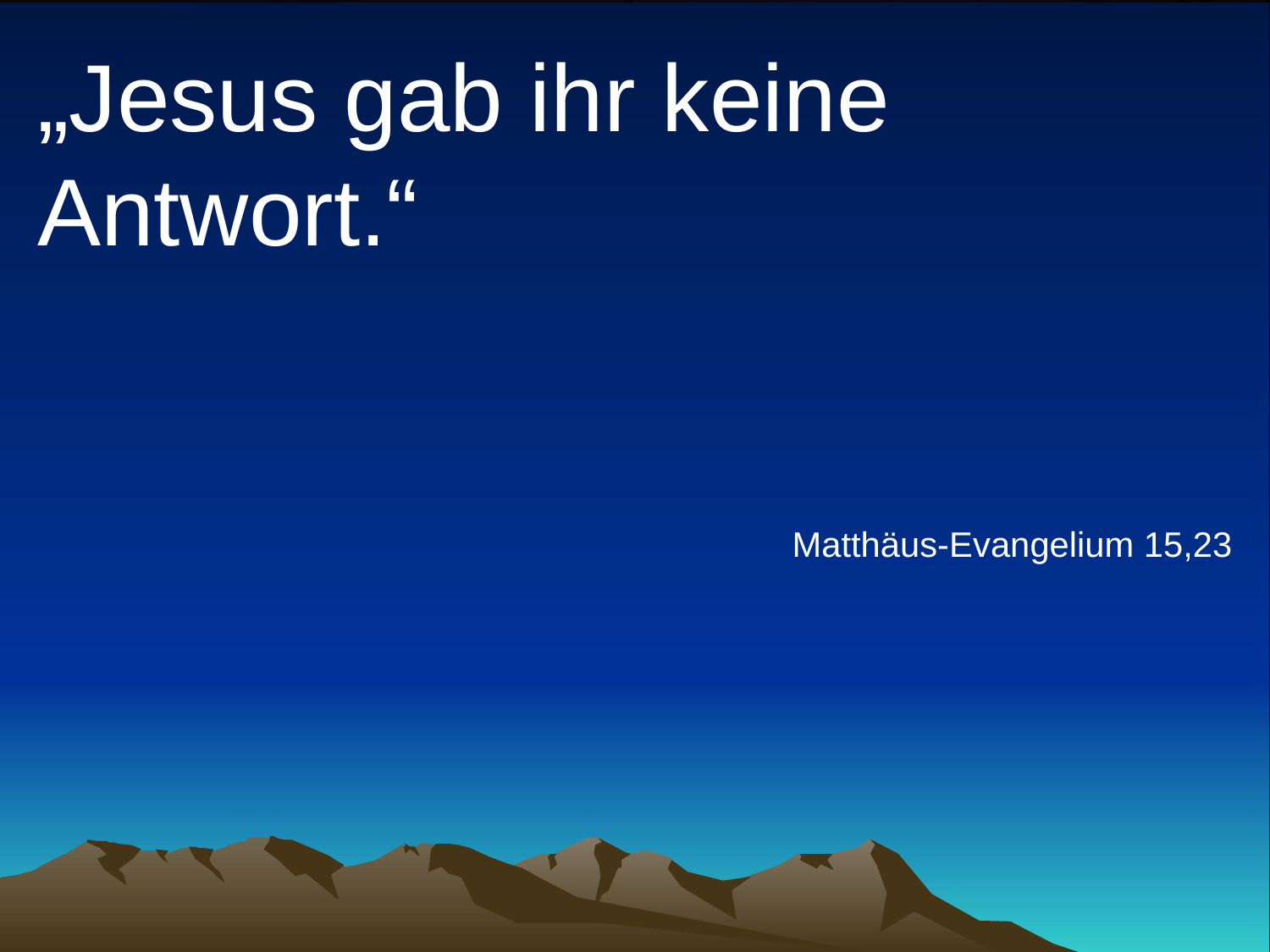

# „Jesus gab ihr keine Antwort.“
Matthäus-Evangelium 15,23